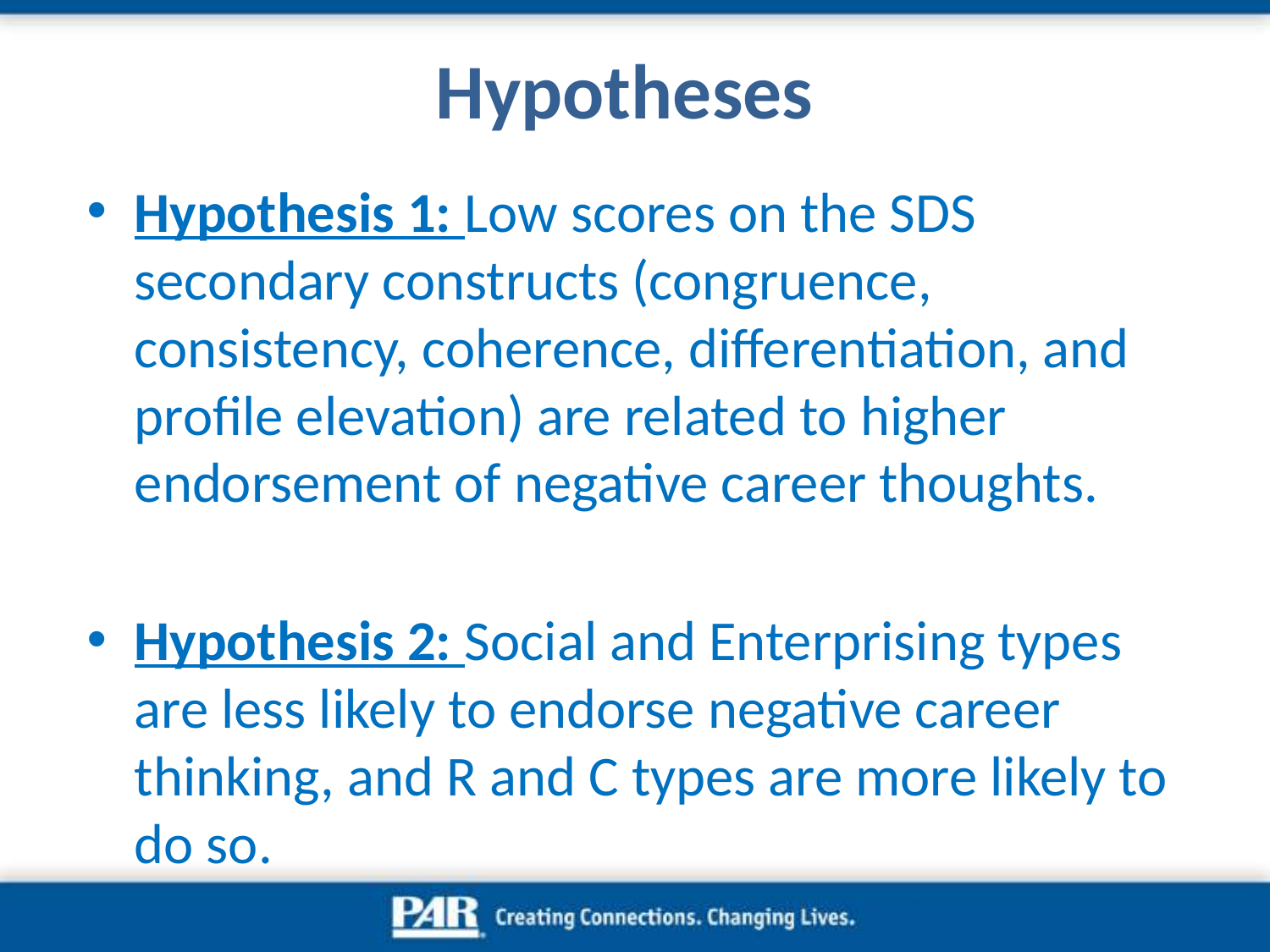

# Hypotheses
Hypothesis 1: Low scores on the SDS secondary constructs (congruence, consistency, coherence, differentiation, and profile elevation) are related to higher endorsement of negative career thoughts.

Hypothesis 2: Social and Enterprising types are less likely to endorse negative career thinking, and R and C types are more likely to do so.